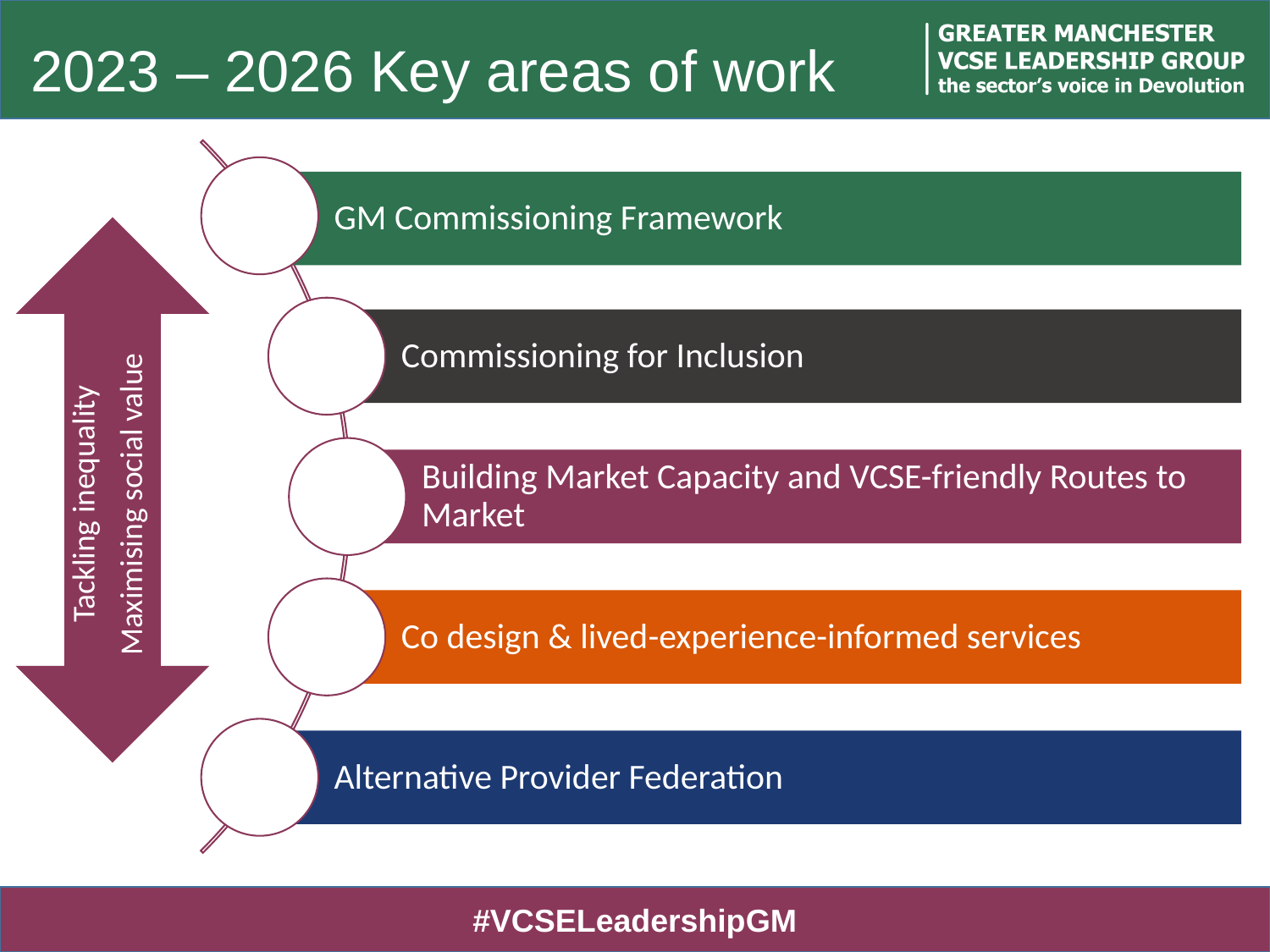

# 2023 – 2026 Key areas of work
GM Commissioning Framework
Commissioning for Inclusion
Building Market Capacity and VCSE-friendly Routes to Market
Co design & lived-experience-informed services
Alternative Provider Federation

Tackling inequality
Maximising social value